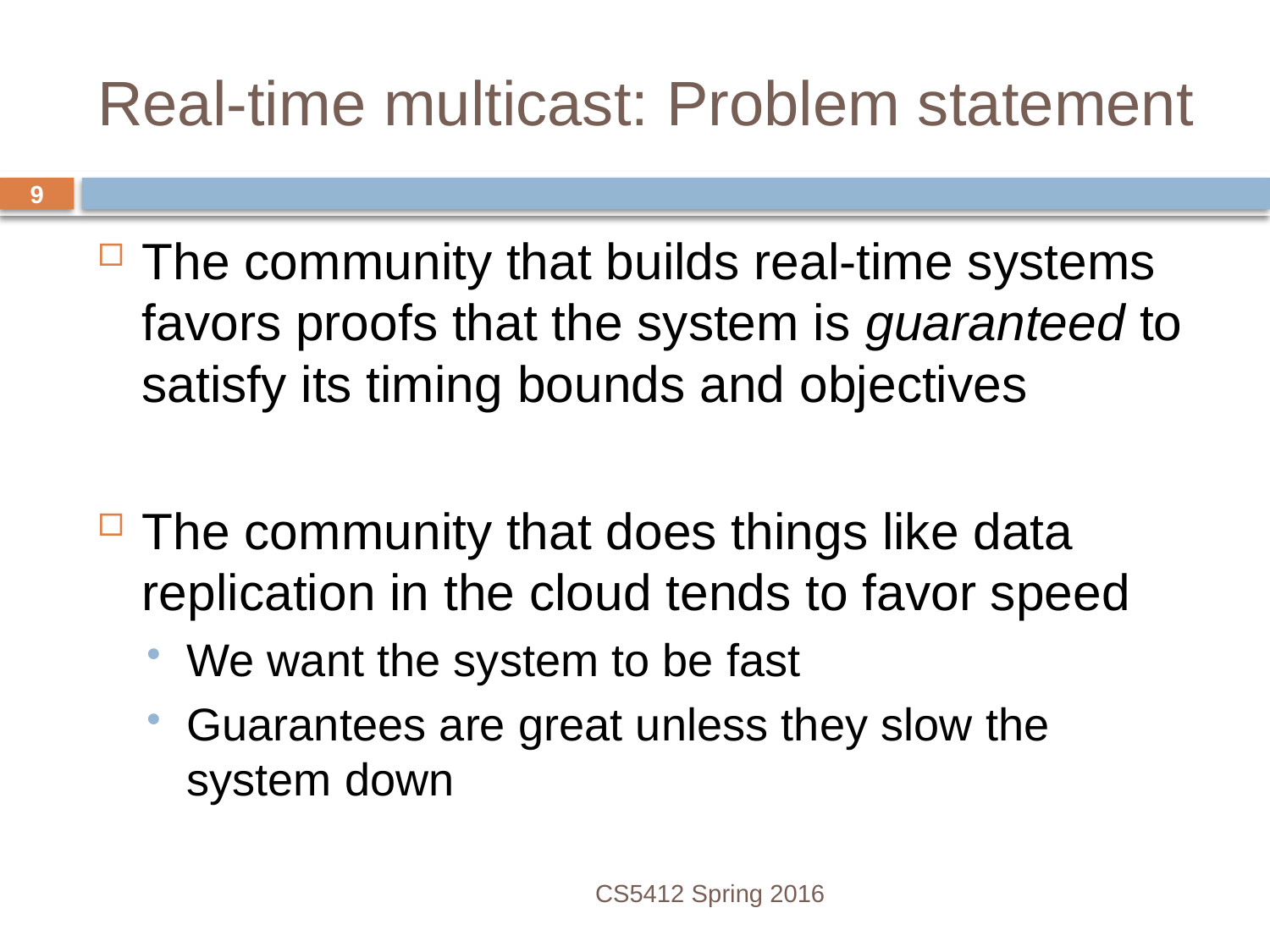

# Real-time multicast: Problem statement
9
The community that builds real-time systems favors proofs that the system is guaranteed to satisfy its timing bounds and objectives

The community that does things like data replication in the cloud tends to favor speed
We want the system to be fast
Guarantees are great unless they slow the system down
CS5412 Spring 2016